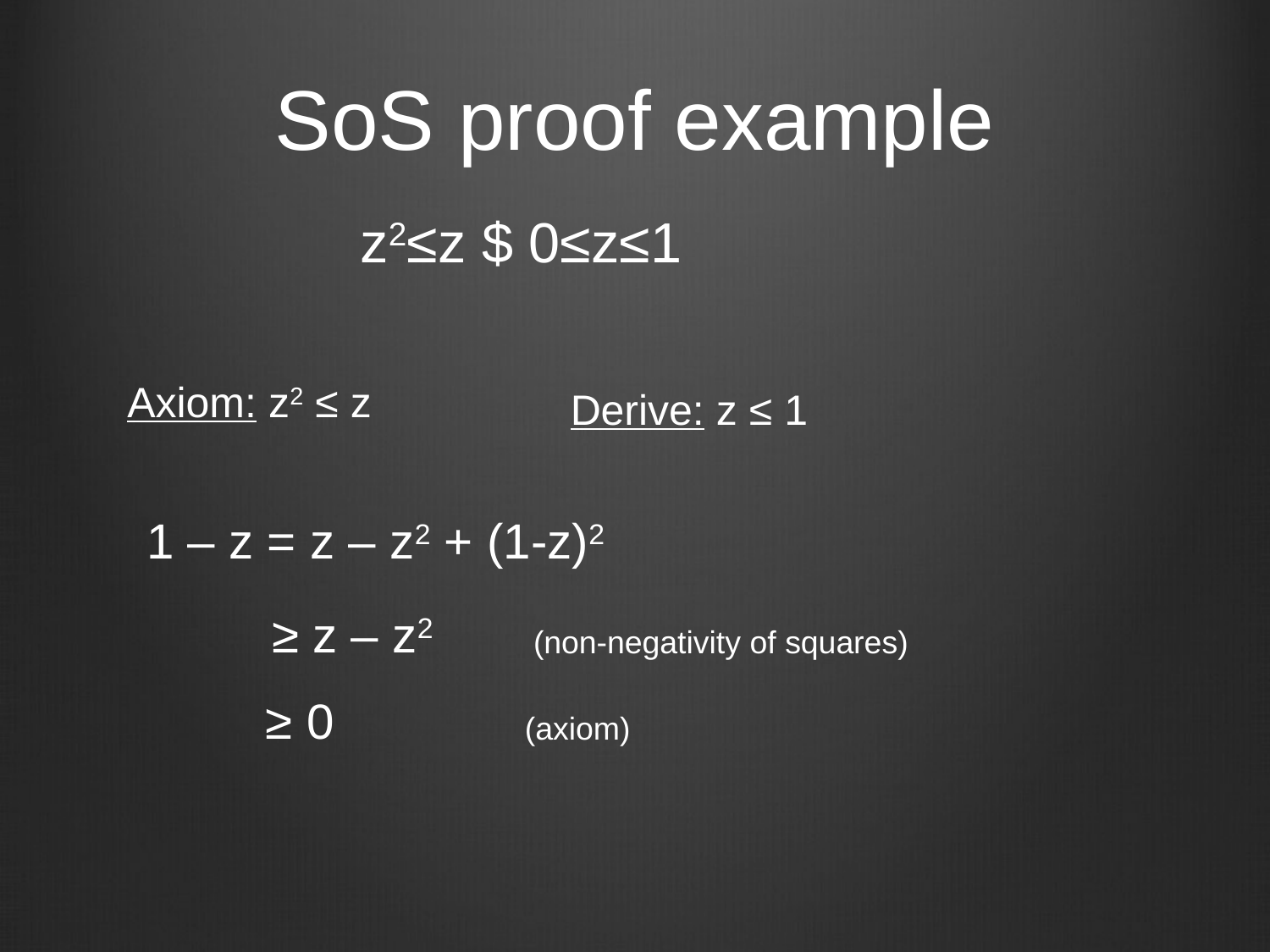

# SoS proof example
z2≤z $ 0≤z≤1
Axiom: z2 ≤ z
Derive: z ≤ 1
1 – z = z – z2 + (1-z)2
≥ z – z2
(non-negativity of squares)
≥ 0
(axiom)